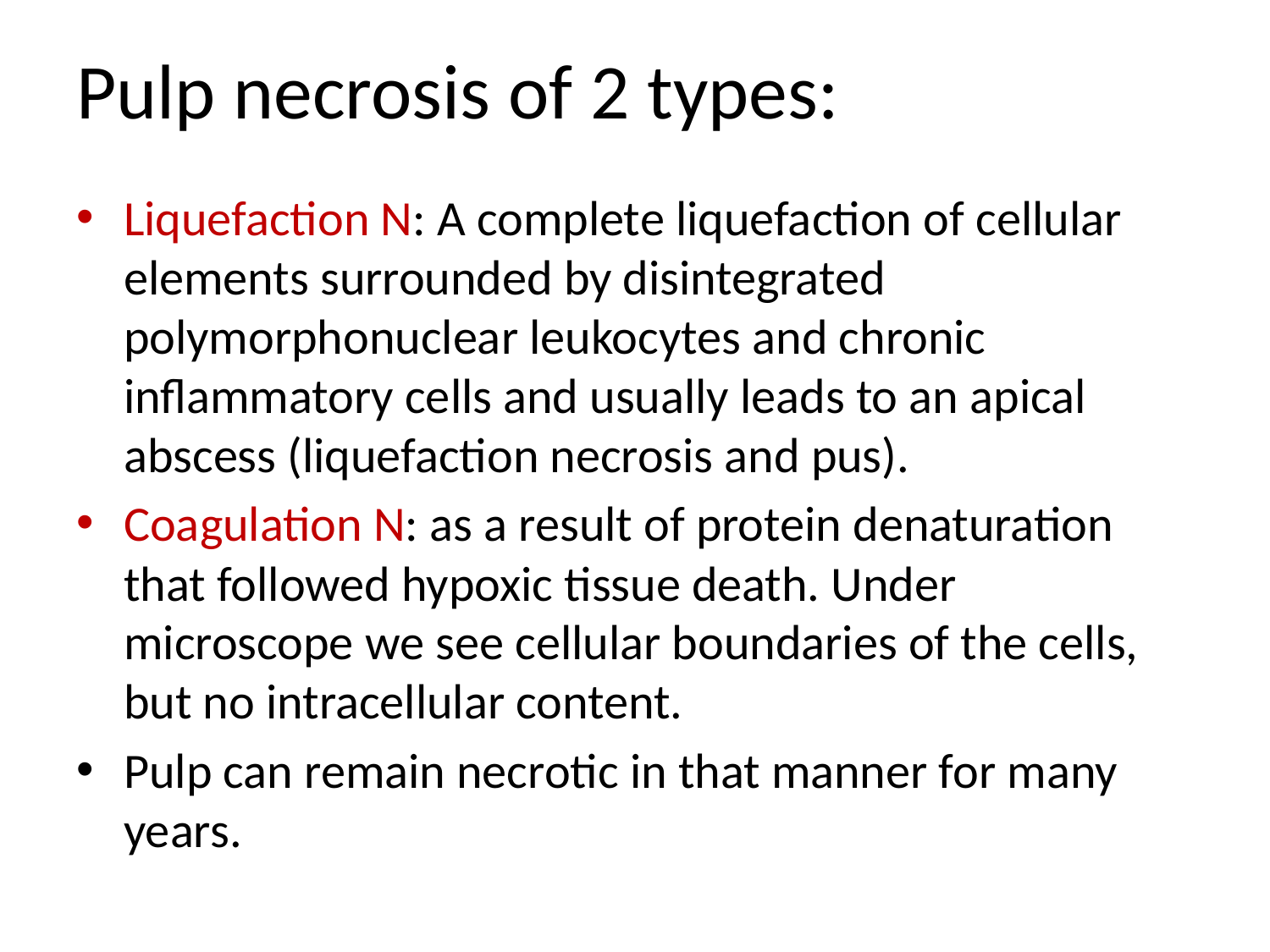

# Pulp necrosis of 2 types:
Liquefaction N: A complete liquefaction of cellular elements surrounded by disintegrated polymorphonuclear leukocytes and chronic inflammatory cells and usually leads to an apical abscess (liquefaction necrosis and pus).
Coagulation N: as a result of protein denaturation that followed hypoxic tissue death. Under microscope we see cellular boundaries of the cells, but no intracellular content.
Pulp can remain necrotic in that manner for many years.